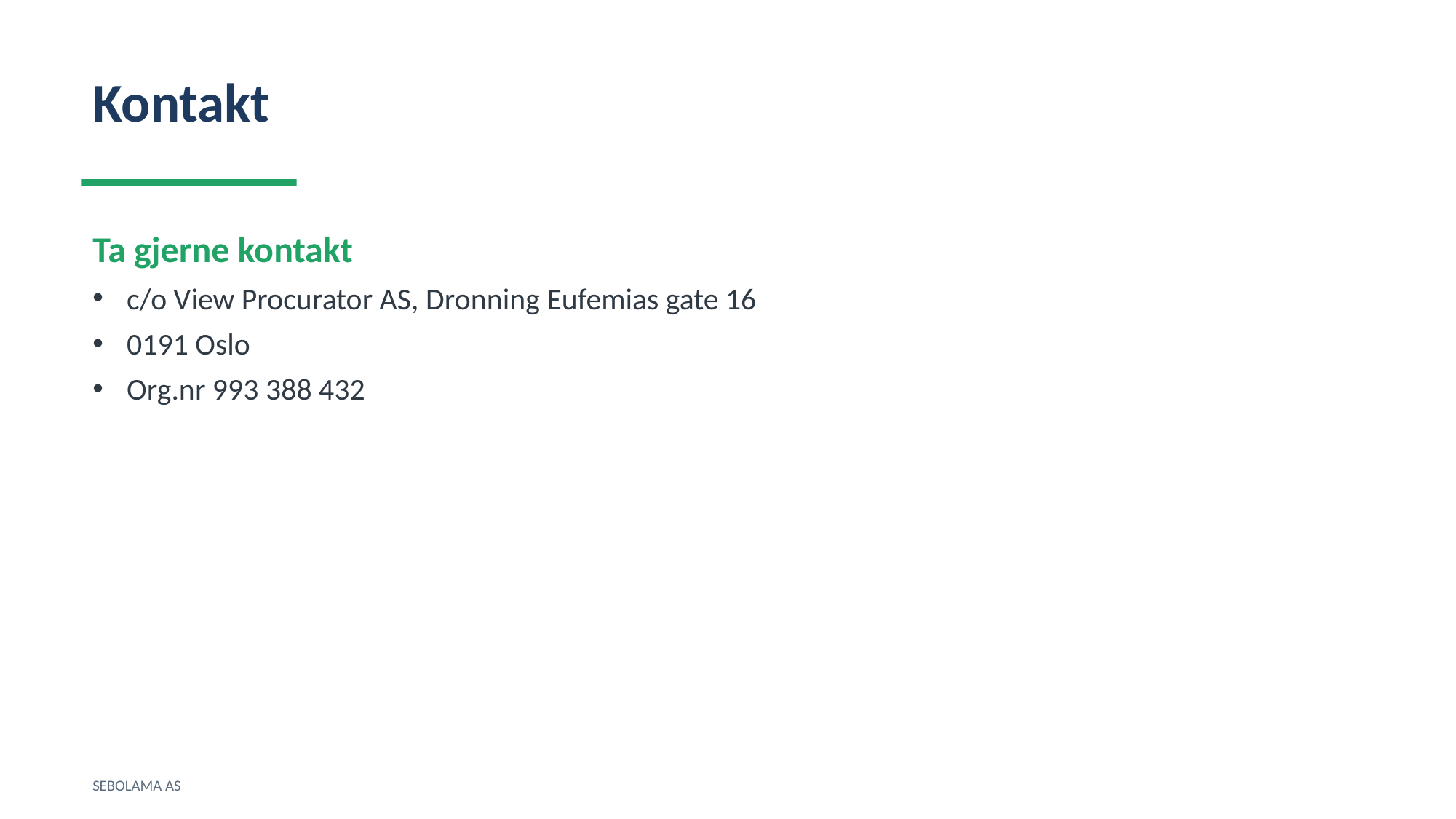

Kontakt

Ta gjerne kontakt
c/o View Procurator AS, Dronning Eufemias gate 16
0191 Oslo
Org.nr 993 388 432
SEBOLAMA AS